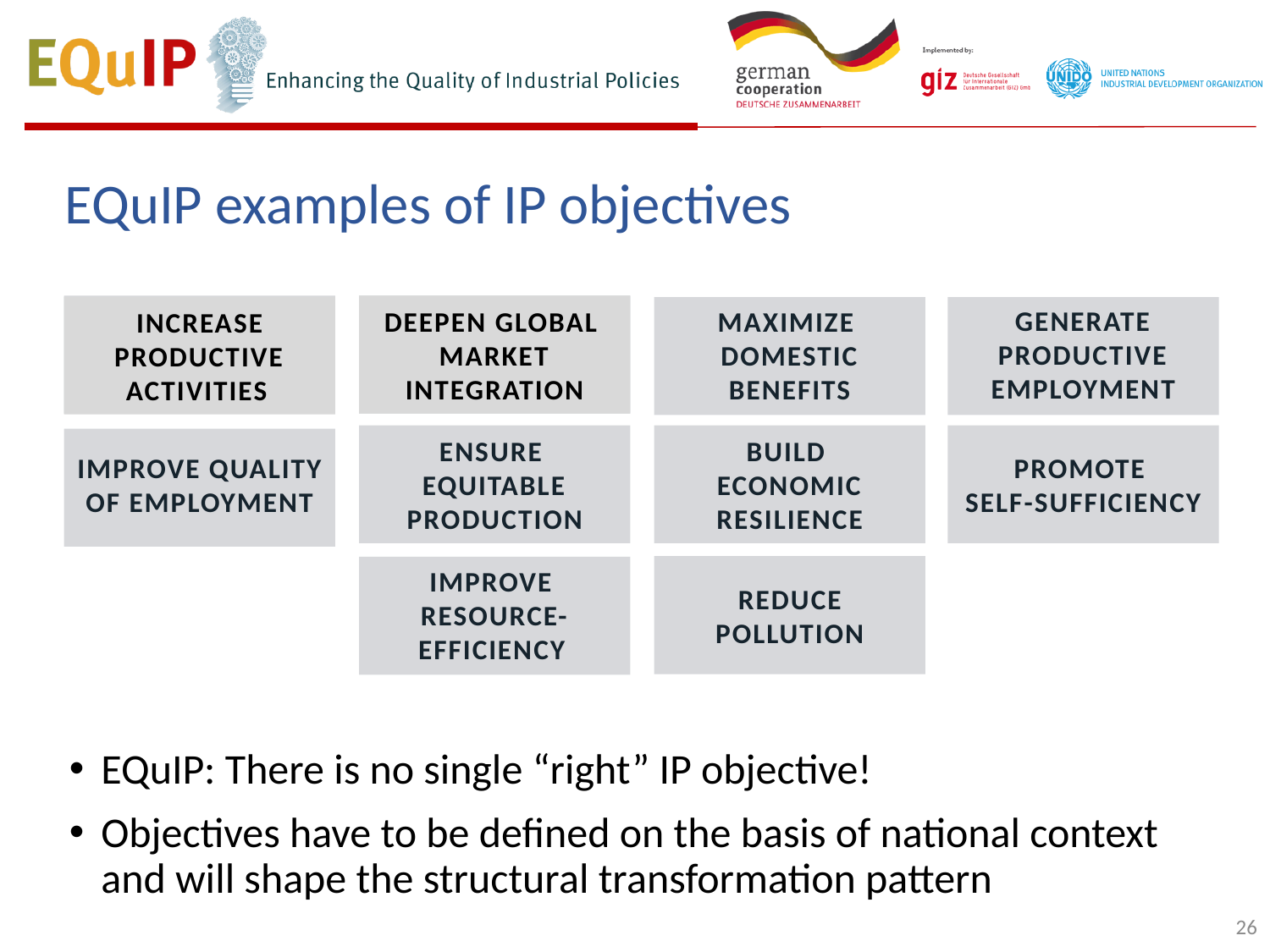

EQuIP examples of IP objectives
GENERATE PRODUCTIVE EMPLOYMENT
MAXIMIZE
DOMESTIC BENEFITS

DEEPEN GLOBAL
MARKET INTEGRATION

INCREASE
PRODUCTIVE ACTIVITIES

BUILD
ECONOMIC RESILIENCE
PROMOTE
SELF-SUFFICIENCY

ENSURE
EQUITABLE PRODUCTION

IMPROVE QUALITY
OF EMPLOYMENT

IMPROVE
RESOURCE-EFFICIENCY
REDUCE
POLLUTION

EQuIP: There is no single “right” IP objective!
Objectives have to be defined on the basis of national context and will shape the structural transformation pattern

26